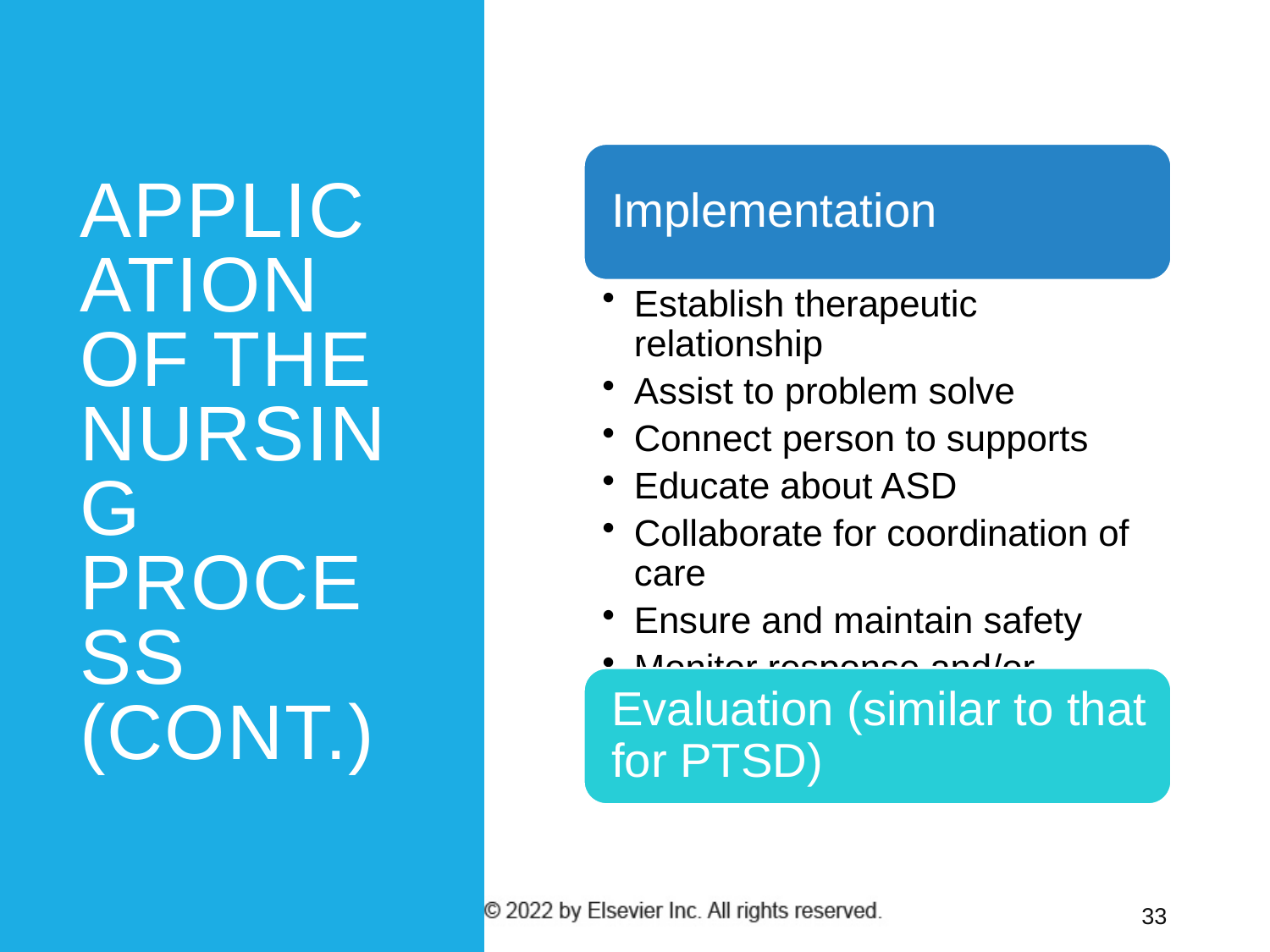

# Application of the Nursing Process (Cont.)
Implementation
Establish therapeutic relationship
Assist to problem solve
Connect person to supports
Educate about ASD
Collaborate for coordination of care
Ensure and maintain safety
Monitor response and/or adherence to treatment
Evaluation (similar to that for PTSD)
33